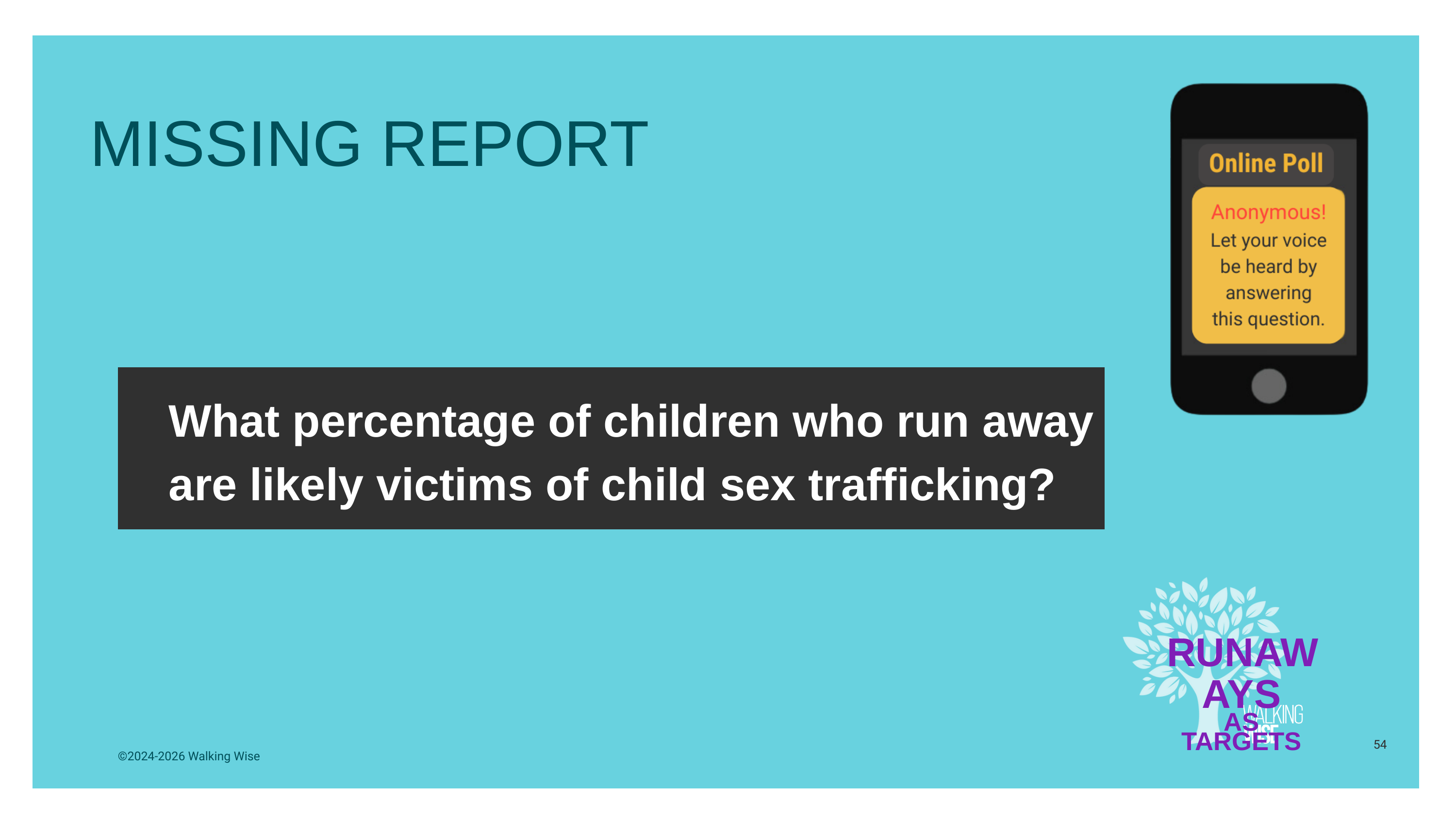

LESSON PLANS

MISSING REPORT

What percentage of children who run away are likely victims of child sex trafficking?

RUNAWAYS
AS TARGETS

54
©2024-2026 Walking Wise
3